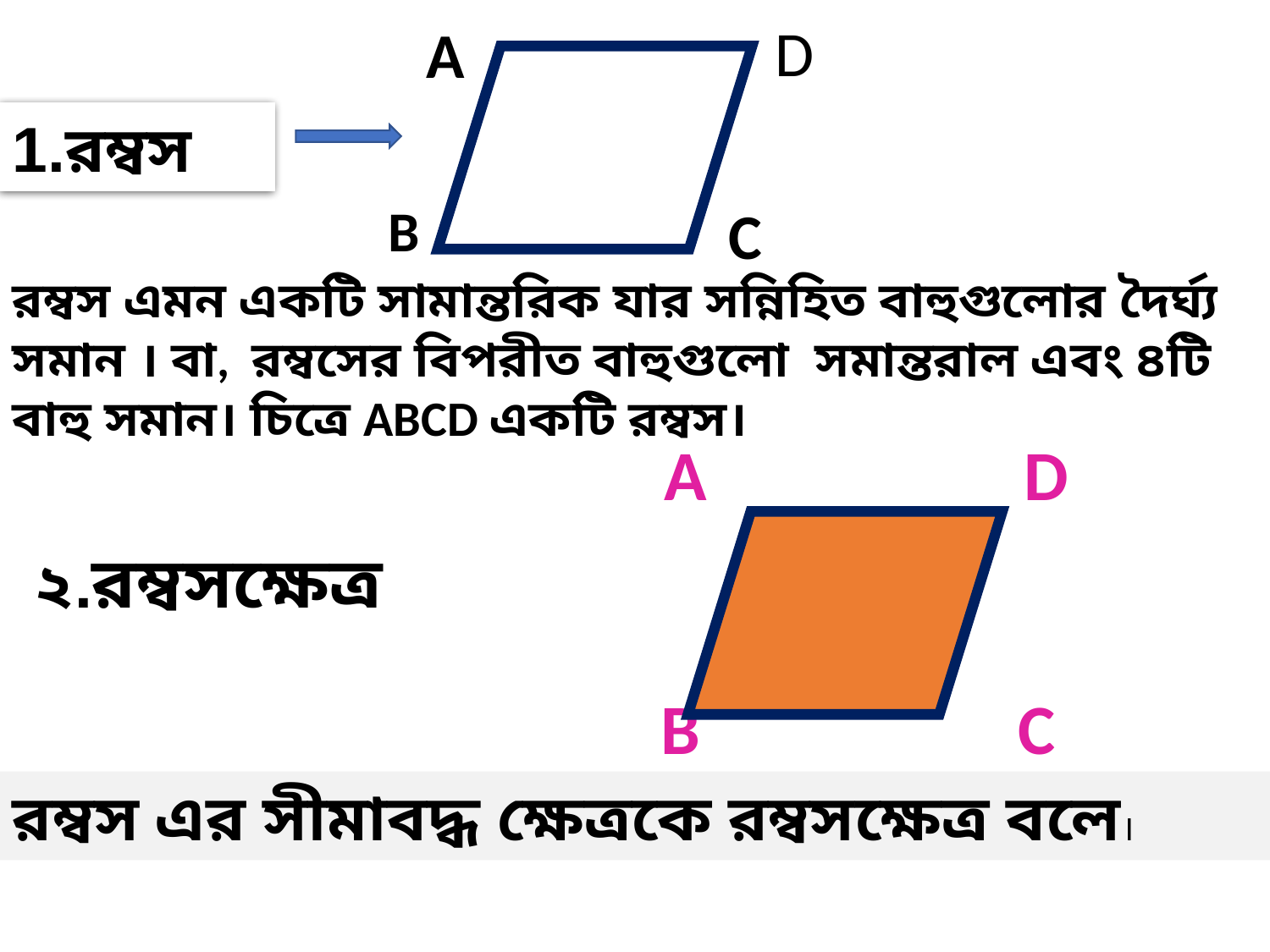

D
A

1.রম্বস

B
C
রম্বস এমন একটি সামান্তরিক যার সন্নিহিত বাহুগুলোর দৈর্ঘ্য সমান । বা,  রম্বসের বিপরীত বাহুগুলো  সমান্তরাল এবং ৪টি বাহু সমান। চিত্রে ABCD একটি রম্বস।
A                    D

B                    C

২.রম্বসক্ষেত্র
রম্বস এর সীমাবদ্ধ ক্ষেত্রকে রম্বসক্ষেত্র বলে।